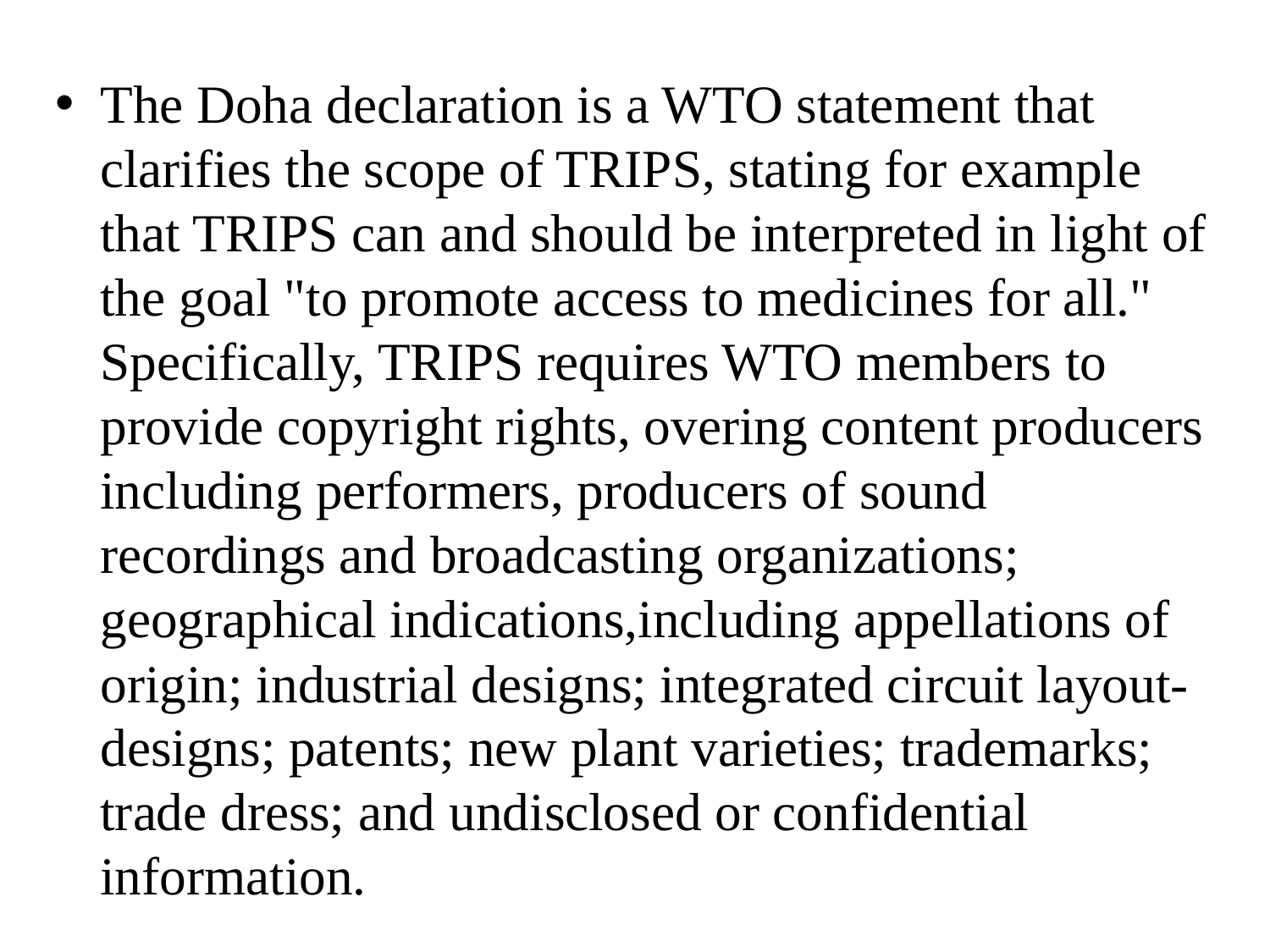

The Doha declaration is a WTO statement that clarifies the scope of TRIPS, stating for example that TRIPS can and should be interpreted in light of the goal "to promote access to medicines for all." Specifically, TRIPS requires WTO members to provide copyright rights, overing content producers including performers, producers of sound recordings and broadcasting organizations; geographical indications,including appellations of origin; industrial designs; integrated circuit layout-designs; patents; new plant varieties; trademarks; trade dress; and undisclosed or confidential information.